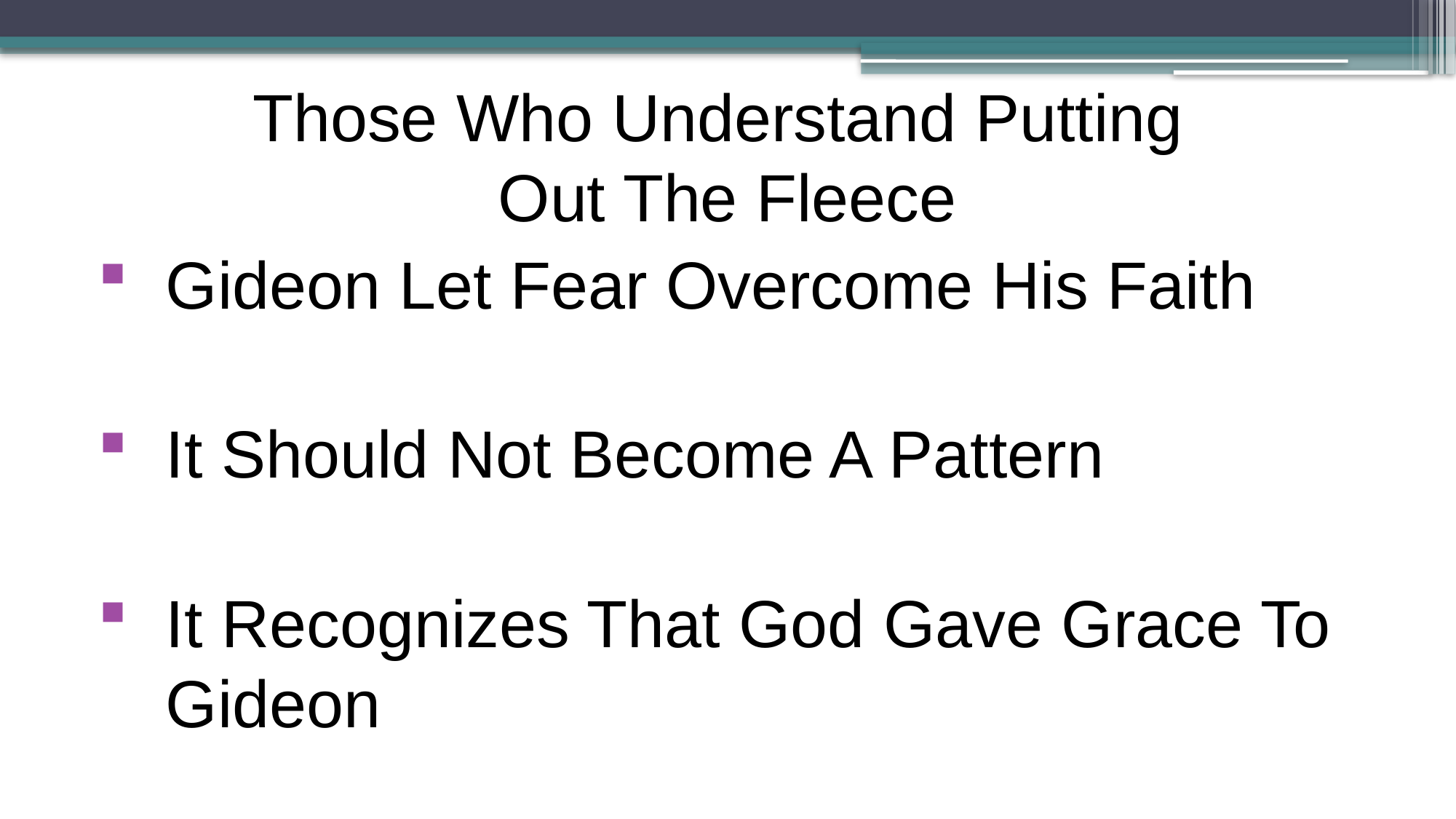

# Those Who Understand Putting Out The Fleece
Gideon Let Fear Overcome His Faith

It Should Not Become A Pattern

It Recognizes That God Gave Grace To Gideon